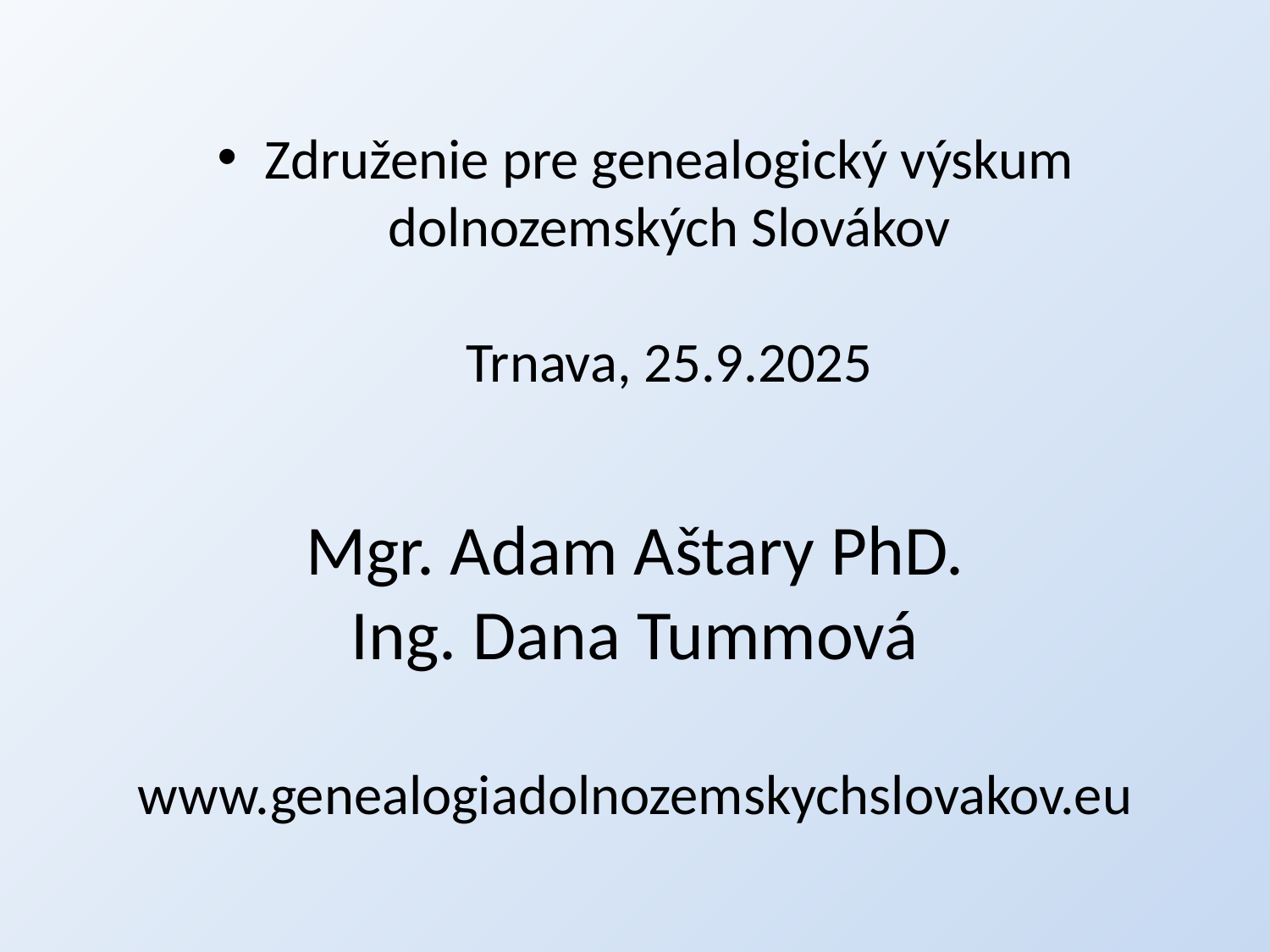

Združenie pre genealogický výskum dolnozemských Slovákov
Trnava, 25.9.2025
Mgr. Adam Aštary PhD.
Ing. Dana Tummová

www.genealogiadolnozemskychslovakov.eu